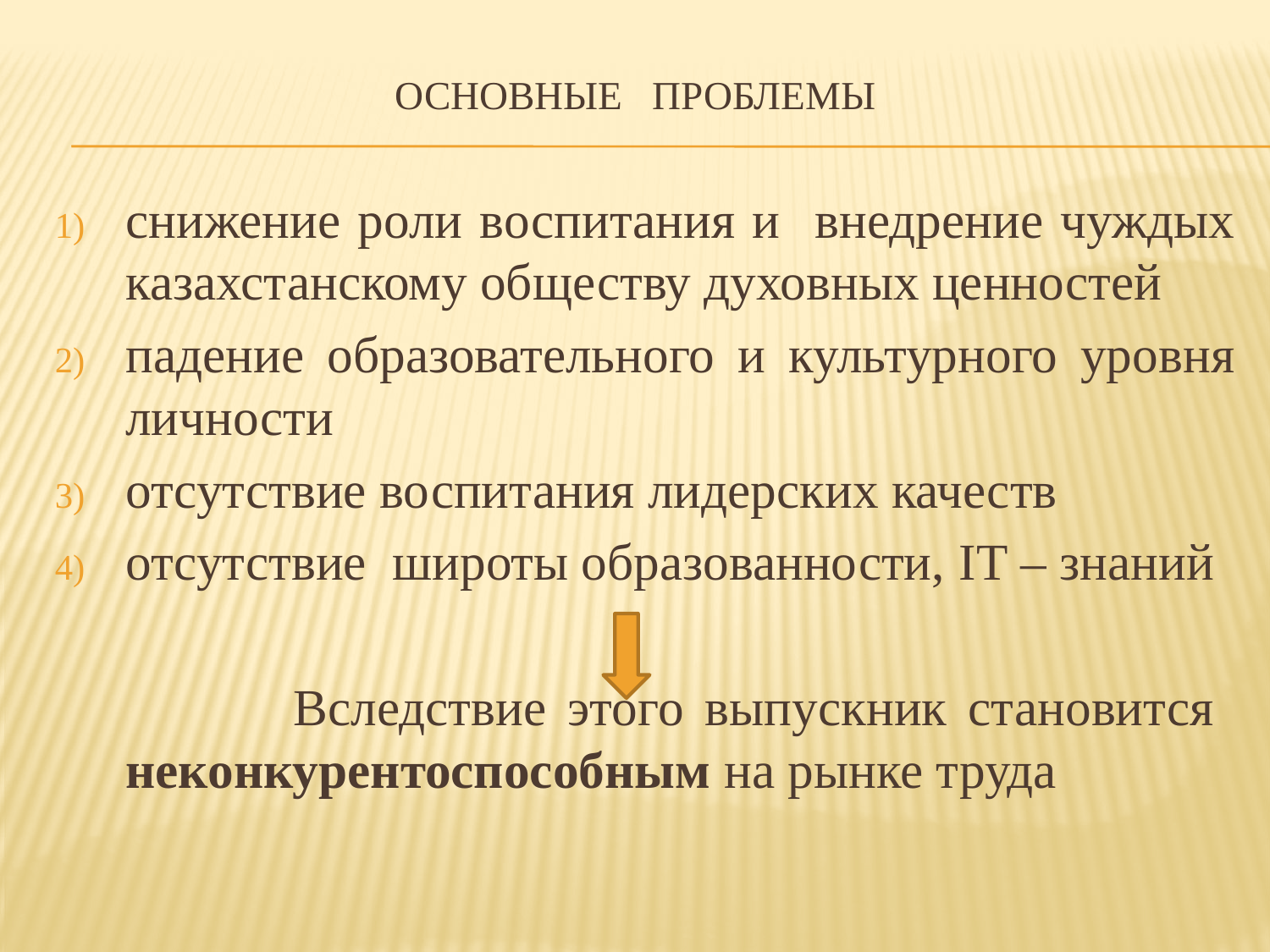

# Основные   проблемЫ
снижение роли воспитания и  внедрение чуждых казахстанскому обществу духовных ценностей
падение образовательного и культурного уровня личности
отсутствие воспитания лидерских качеств
отсутствие  широты образованности, IT – знаний

      	Вследствие этого выпускник становится  неконкурентоспособным на рынке труда